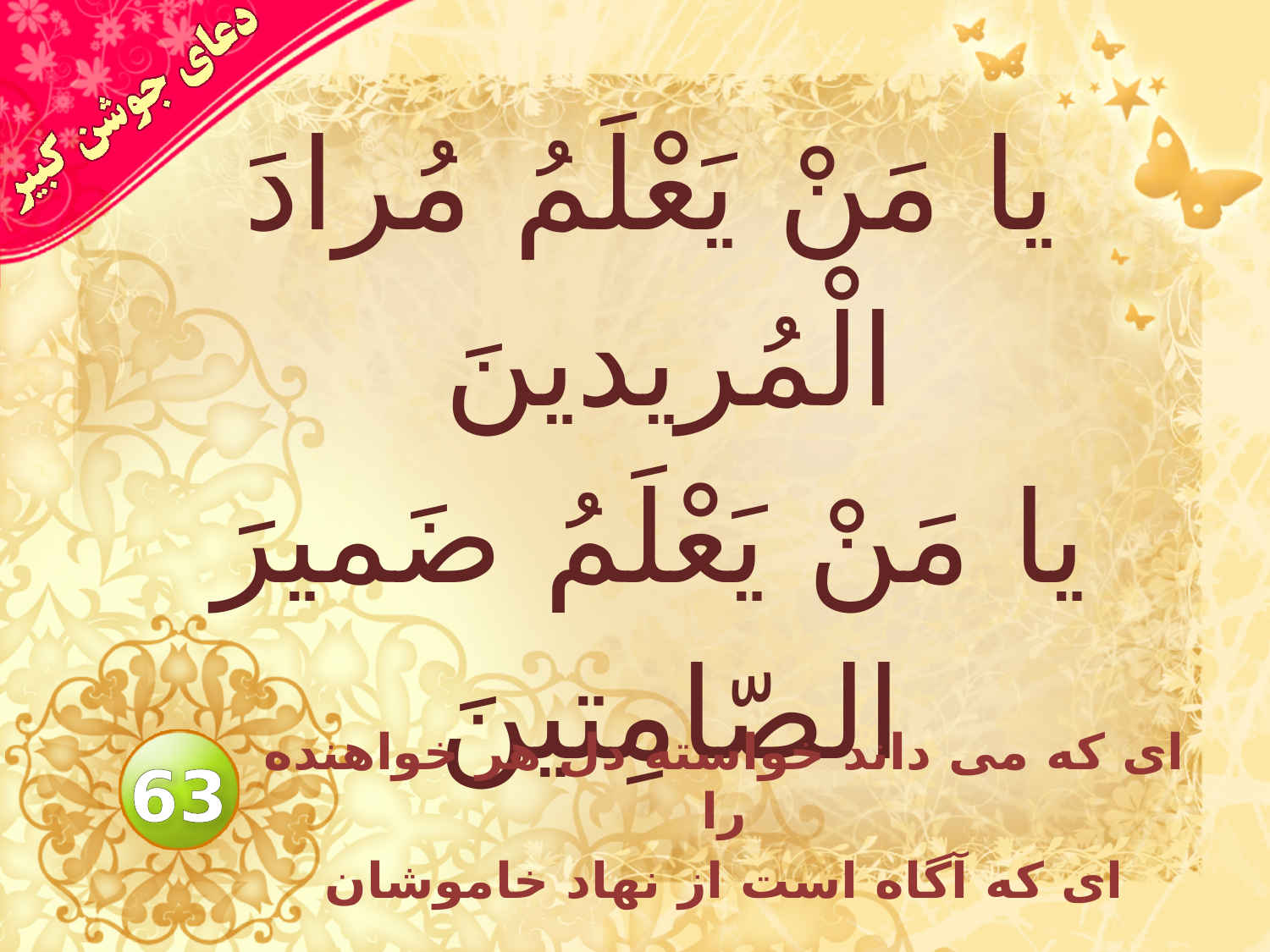

# يا مَنْ يَعْلَمُ مُرادَ الْمُريدينَ يا مَنْ يَعْلَمُ ضَميرَ الصّامِتينَ
اى كه مى داند خواسته دل هر خواهنده را
 اى كه آگاه است از نهاد خاموشان
63